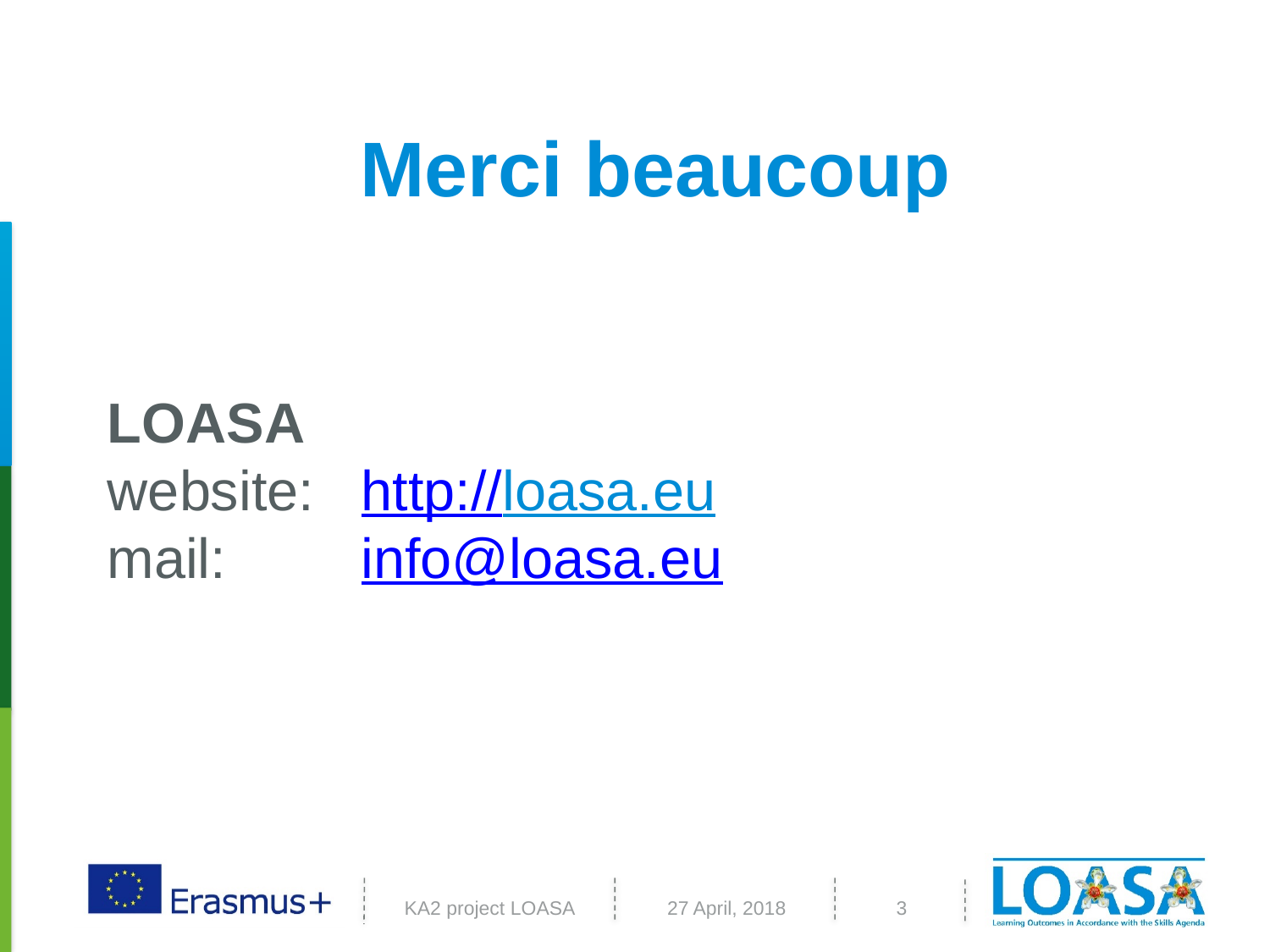

# Merci beaucoup

LOASA
website: 	http://loasa.eu
mail:		info@loasa.eu
KA2 project LOASA
27 April, 2018
3